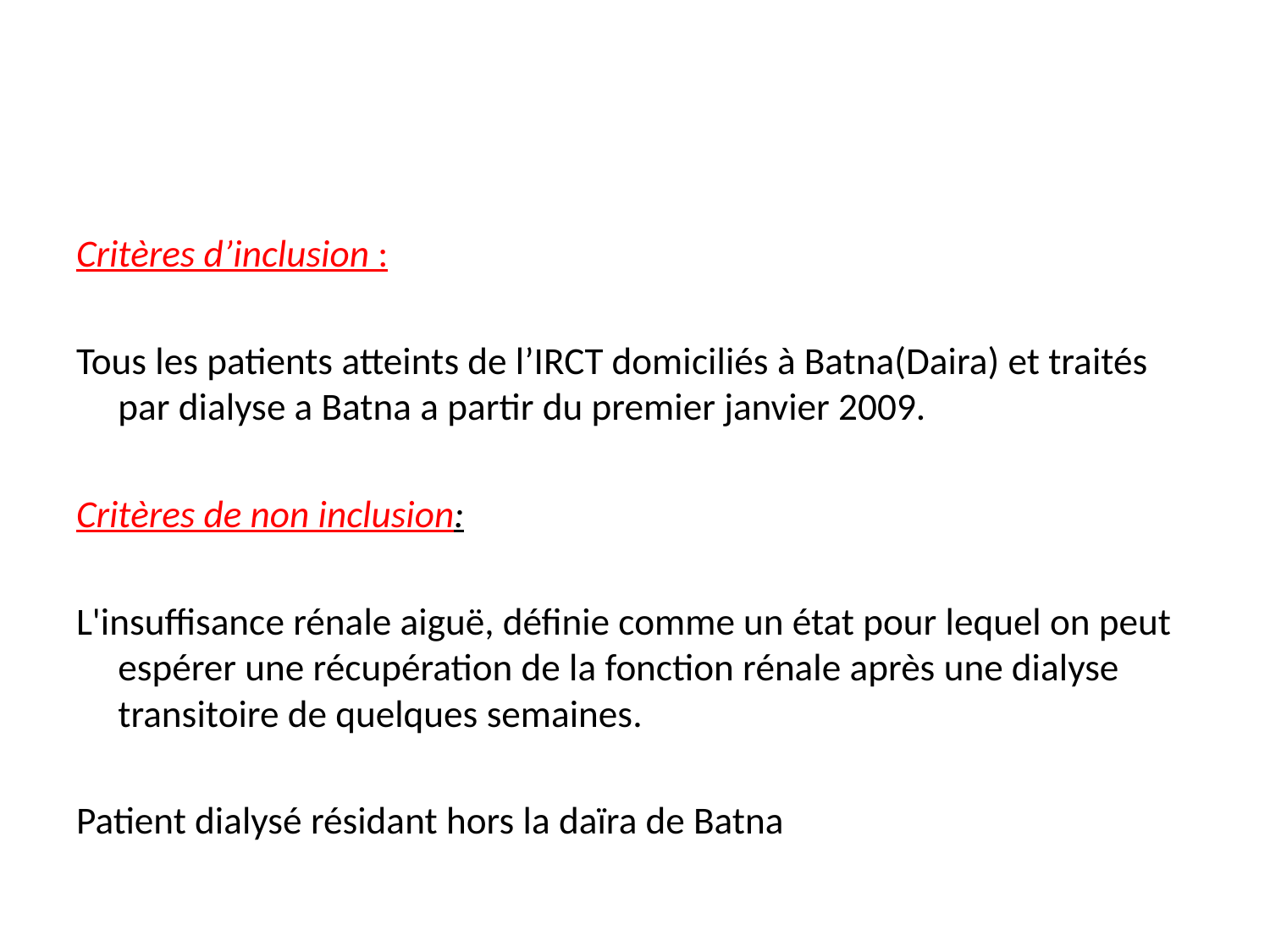

#
Critères d’inclusion :

Tous les patients atteints de l’IRCT domiciliés à Batna(Daira) et traités par dialyse a Batna a partir du premier janvier 2009.

Critères de non inclusion:

L'insuffisance rénale aiguë, définie comme un état pour lequel on peut espérer une récupération de la fonction rénale après une dialyse transitoire de quelques semaines.

Patient dialysé résidant hors la daïra de Batna